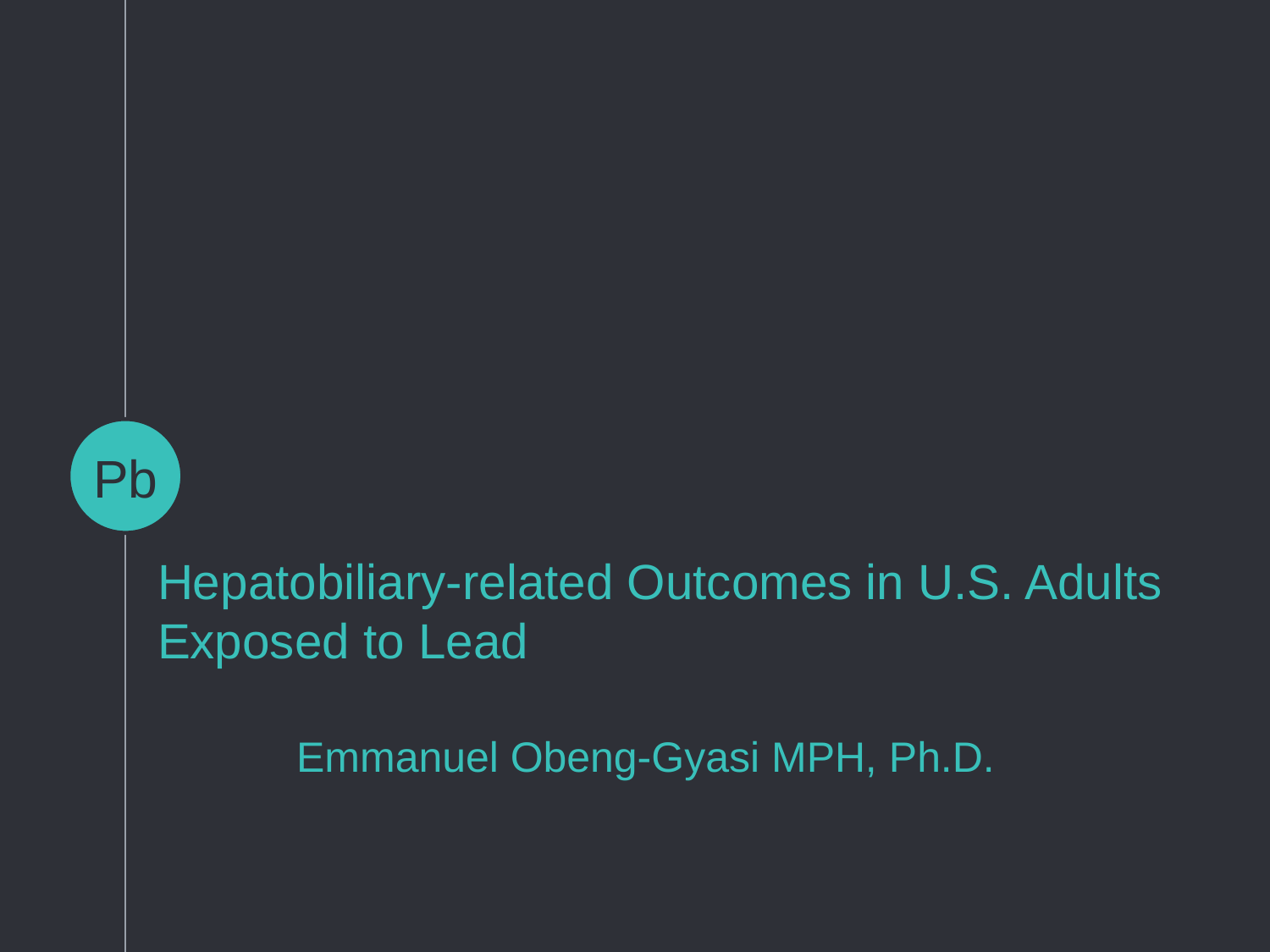

# Hepatobiliary-related Outcomes in U.S. Adults Exposed to Lead
Pb
Emmanuel Obeng-Gyasi MPH, Ph.D.